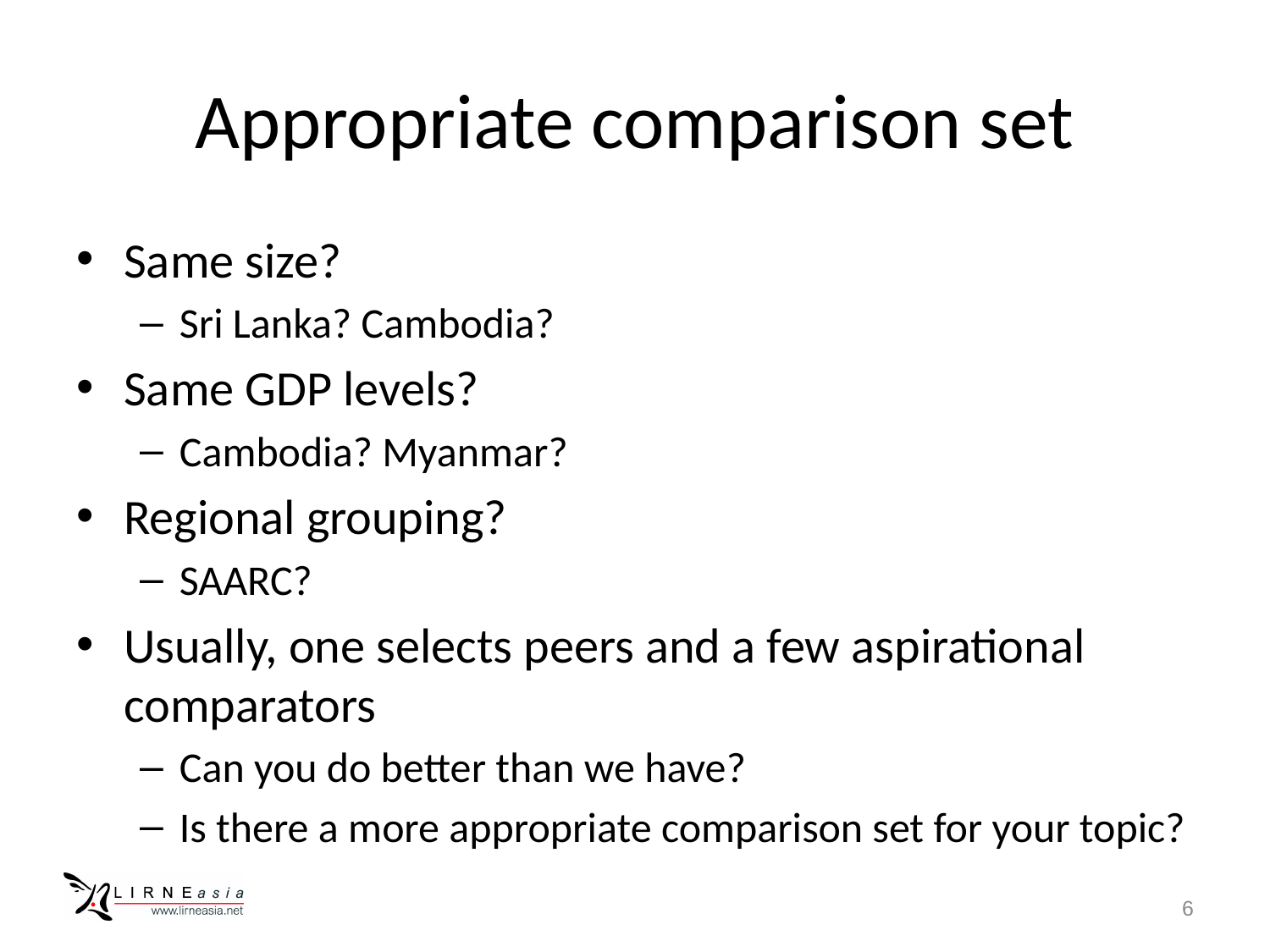

# Appropriate comparison set
Same size?
Sri Lanka? Cambodia?
Same GDP levels?
Cambodia? Myanmar?
Regional grouping?
SAARC?
Usually, one selects peers and a few aspirational comparators
Can you do better than we have?
Is there a more appropriate comparison set for your topic?
6